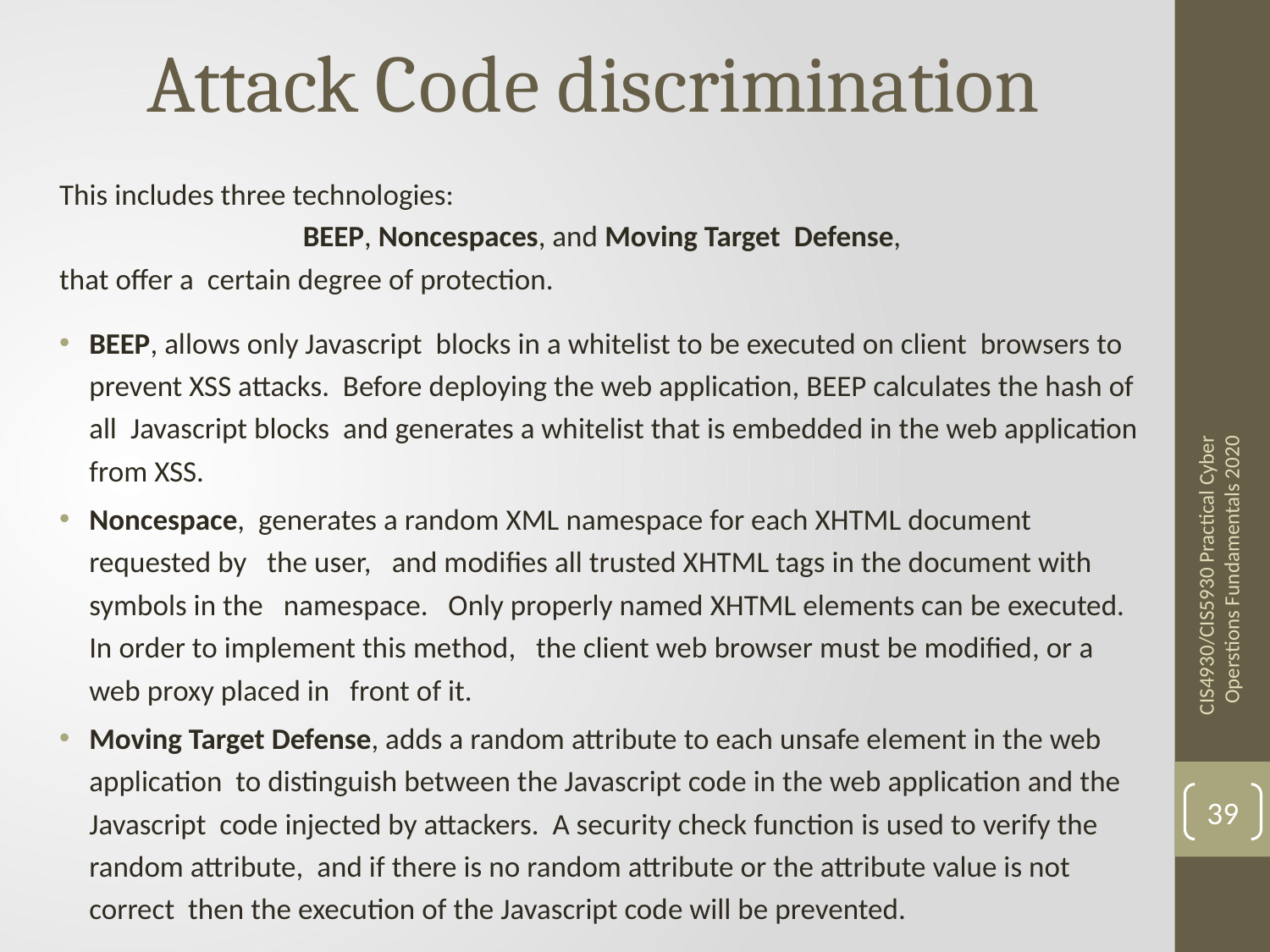

# Attack Code discrimination
This includes three technologies:
BEEP, Noncespaces, and Moving Target  Defense,
that offer a  certain degree of protection.
BEEP, allows only Javascript  blocks in a whitelist to be executed on client  browsers to prevent XSS attacks.  Before deploying the web application, BEEP calculates the hash of all  Javascript blocks  and generates a whitelist that is embedded in the web application from XSS.
Noncespace,  generates a random XML namespace for each XHTML document requested by   the user,   and modifies all trusted XHTML tags in the document with symbols in the   namespace.   Only properly named XHTML elements can be executed.   In order to implement this method,   the client web browser must be modified, or a web proxy placed in   front of it.
Moving Target Defense, adds a random attribute to each unsafe element in the web application  to distinguish between the Javascript code in the web application and the  Javascript  code injected by attackers.  A security check function is used to verify the random attribute,  and if there is no random attribute or the attribute value is not  correct  then the execution of the Javascript code will be prevented.
CIS4930/CIS5930 Practical Cyber Operstions Fundamentals 2020
39